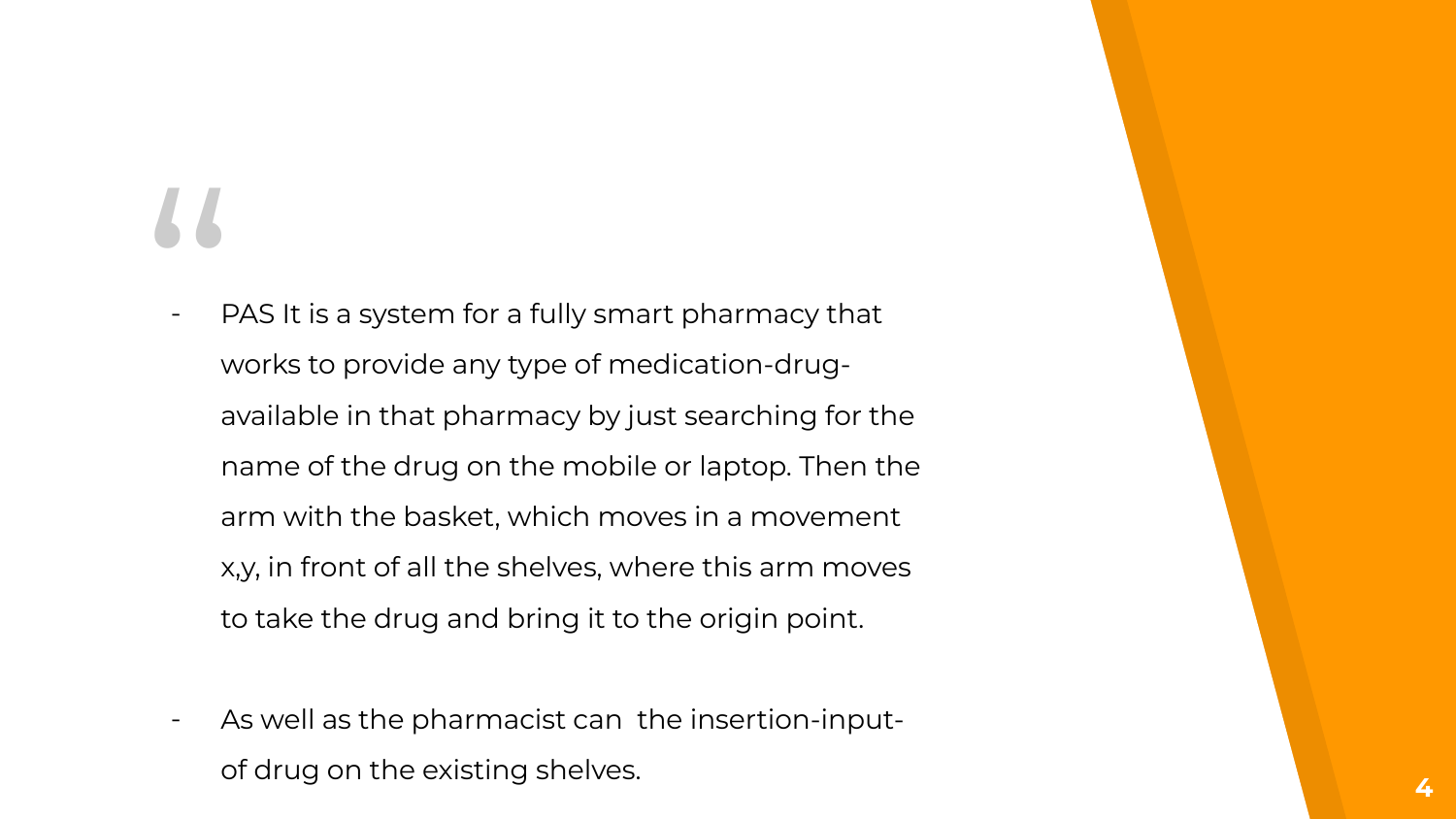

PAS It is a system for a fully smart pharmacy that works to provide any type of medication-drug- available in that pharmacy by just searching for the name of the drug on the mobile or laptop. Then the arm with the basket, which moves in a movement x,y, in front of all the shelves, where this arm moves to take the drug and bring it to the origin point.

As well as the pharmacist can  the insertion-input- of drug on the existing shelves.
4